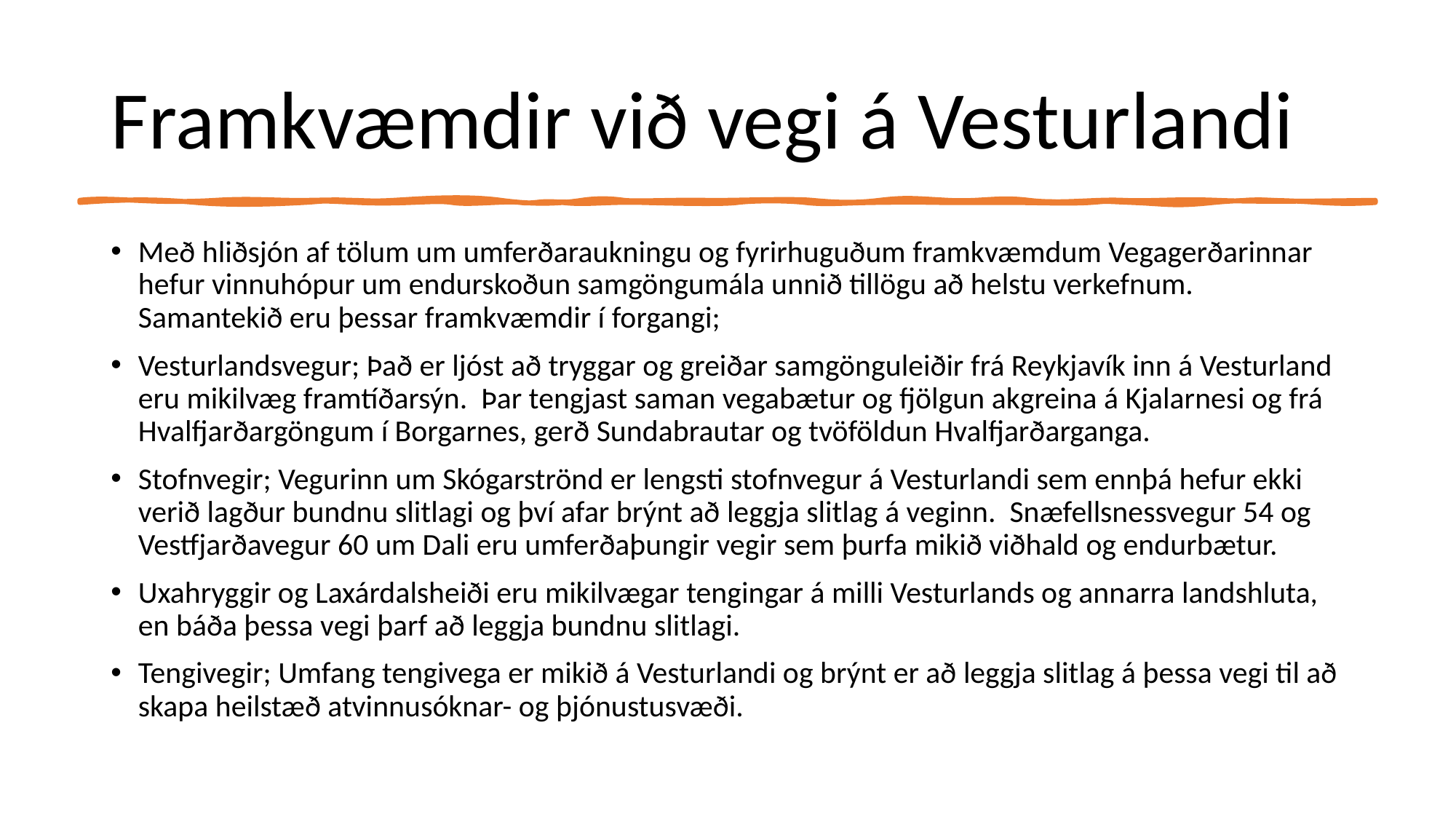

# Framkvæmdir við vegi á Vesturlandi

Með hliðsjón af tölum um umferðaraukningu og fyrirhuguðum framkvæmdum Vegagerðarinnar hefur vinnuhópur um endurskoðun samgöngumála unnið tillögu að helstu verkefnum.  Samantekið eru þessar framkvæmdir í forgangi;
Vesturlandsvegur; Það er ljóst að tryggar og greiðar samgönguleiðir frá Reykjavík inn á Vesturland eru mikilvæg framtíðarsýn.  Þar tengjast saman vegabætur og fjölgun akgreina á Kjalarnesi og frá Hvalfjarðargöngum í Borgarnes, gerð Sundabrautar og tvöföldun Hvalfjarðarganga.
Stofnvegir; Vegurinn um Skógarströnd er lengsti stofnvegur á Vesturlandi sem ennþá hefur ekki verið lagður bundnu slitlagi og því afar brýnt að leggja slitlag á veginn.  Snæfellsnessvegur 54 og Vestfjarðavegur 60 um Dali eru umferðaþungir vegir sem þurfa mikið viðhald og endurbætur.
Uxahryggir og Laxárdalsheiði eru mikilvægar tengingar á milli Vesturlands og annarra landshluta, en báða þessa vegi þarf að leggja bundnu slitlagi.
Tengivegir; Umfang tengivega er mikið á Vesturlandi og brýnt er að leggja slitlag á þessa vegi til að skapa heilstæð atvinnusóknar- og þjónustusvæði.